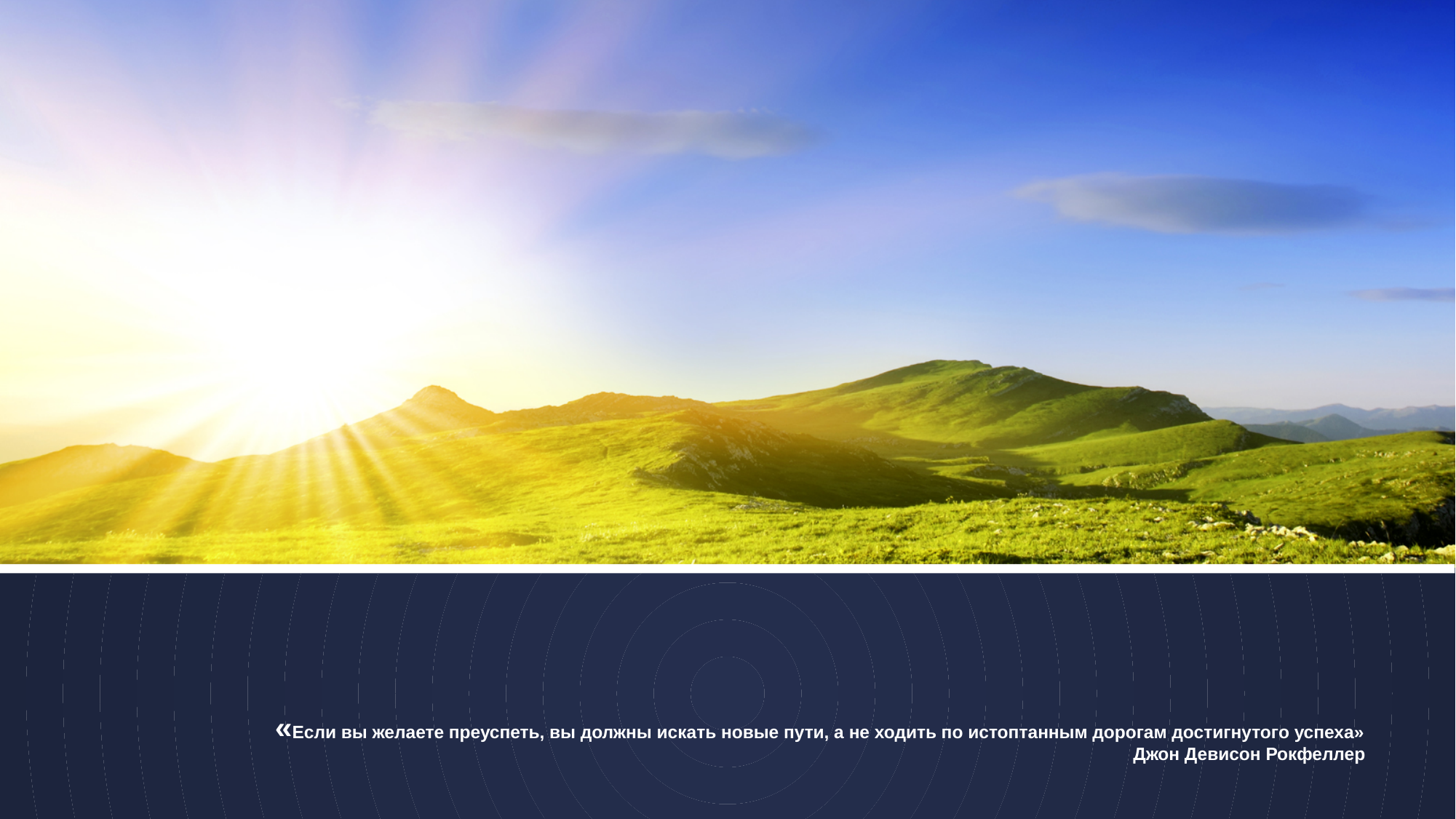

# «Если вы желаете преуспеть, вы должны искать новые пути, а не ходить по истоптанным дорогам достигнутого успеха» Джон Девисон Рокфеллер